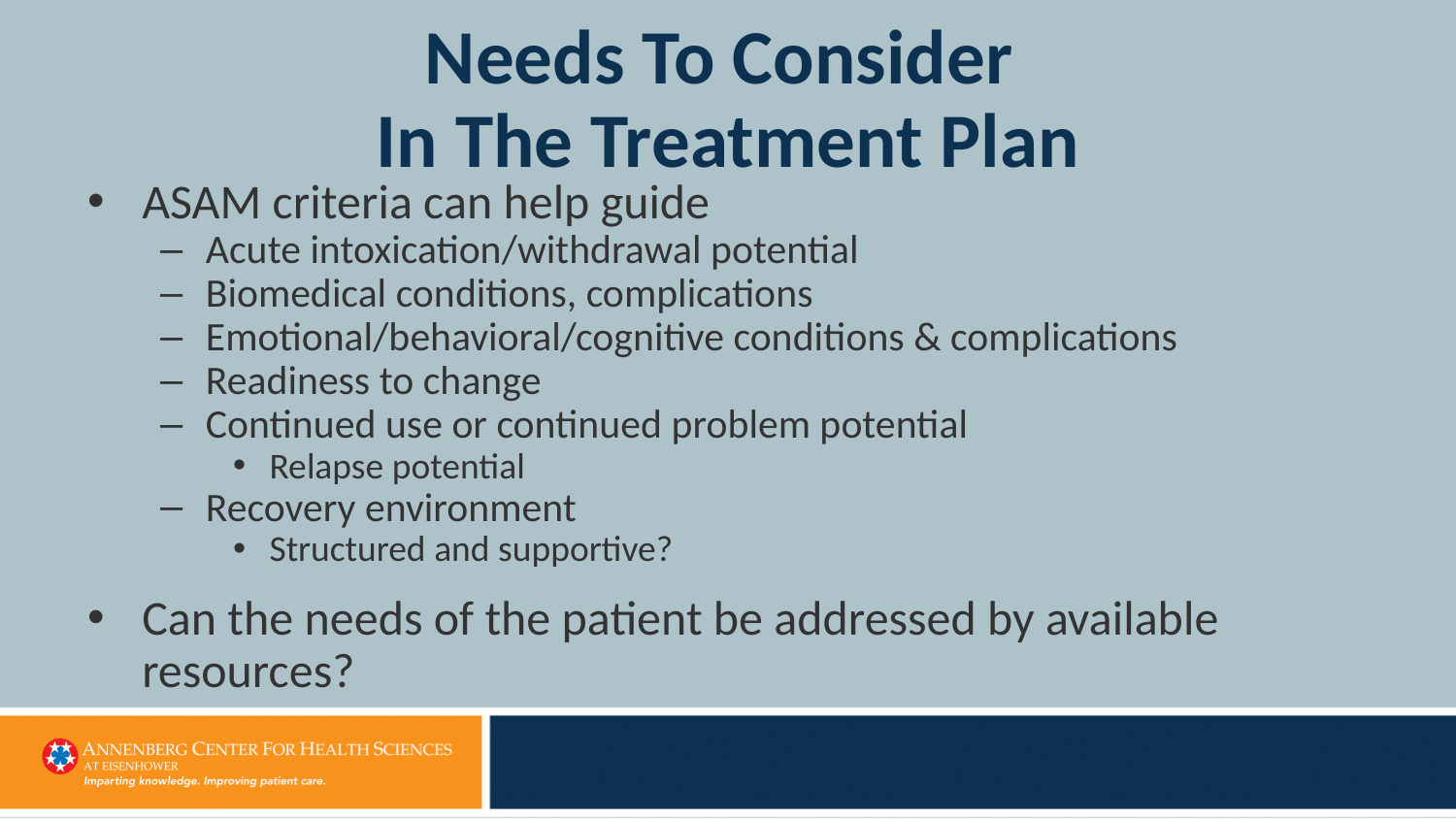

# Needs To Consider In The Treatment Plan
ASAM criteria can help guide
Acute intoxication/withdrawal potential
Biomedical conditions, complications
Emotional/behavioral/cognitive conditions & complications
Readiness to change
Continued use or continued problem potential
Relapse potential
Recovery environment
Structured and supportive?
Can the needs of the patient be addressed by available resources?